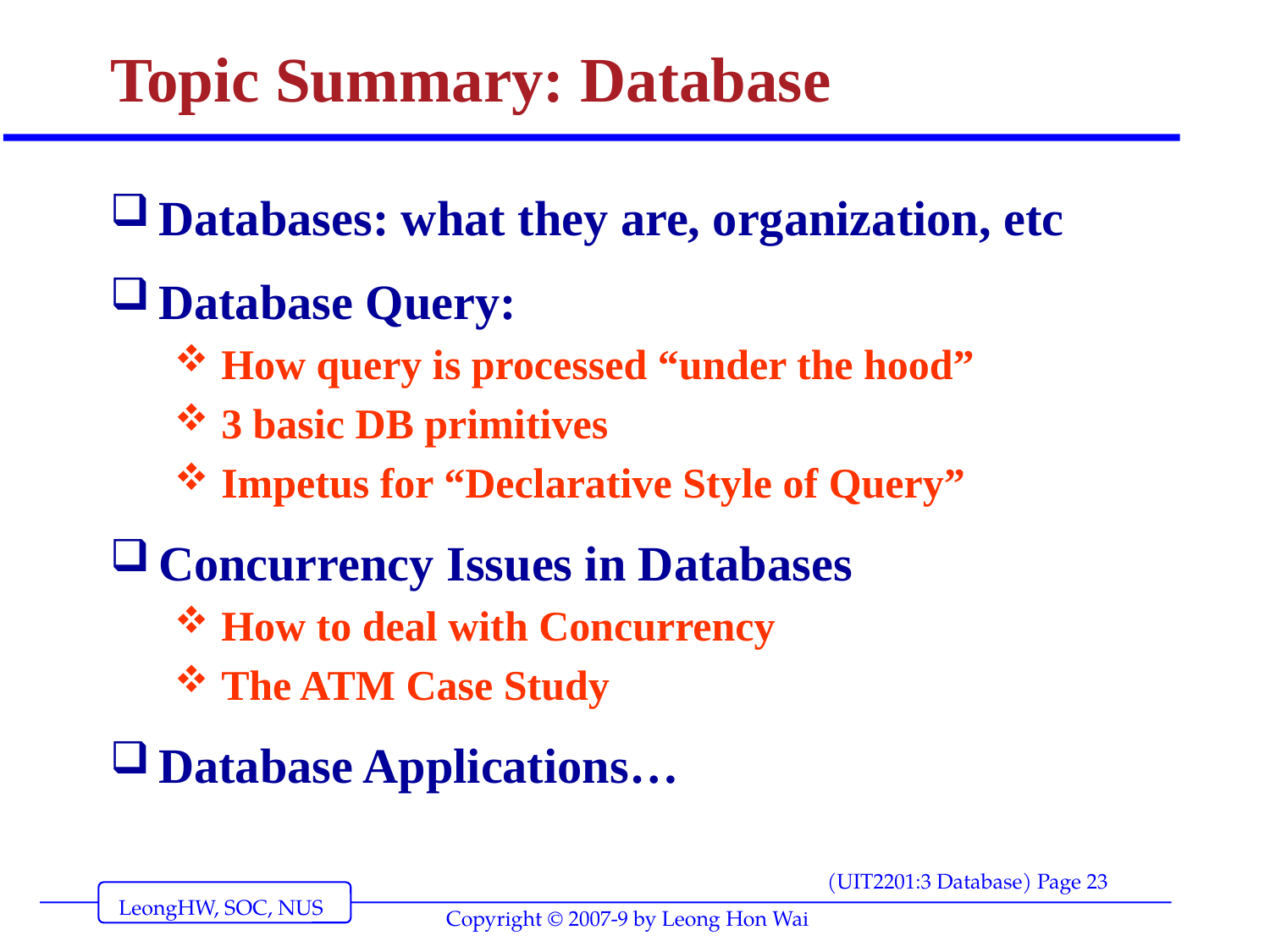

# Topic Summary: Database
Databases: what they are, organization, etc
Database Query:
How query is processed “under the hood”
3 basic DB primitives
Impetus for “Declarative Style of Query”
Concurrency Issues in Databases
How to deal with Concurrency
The ATM Case Study
Database Applications…